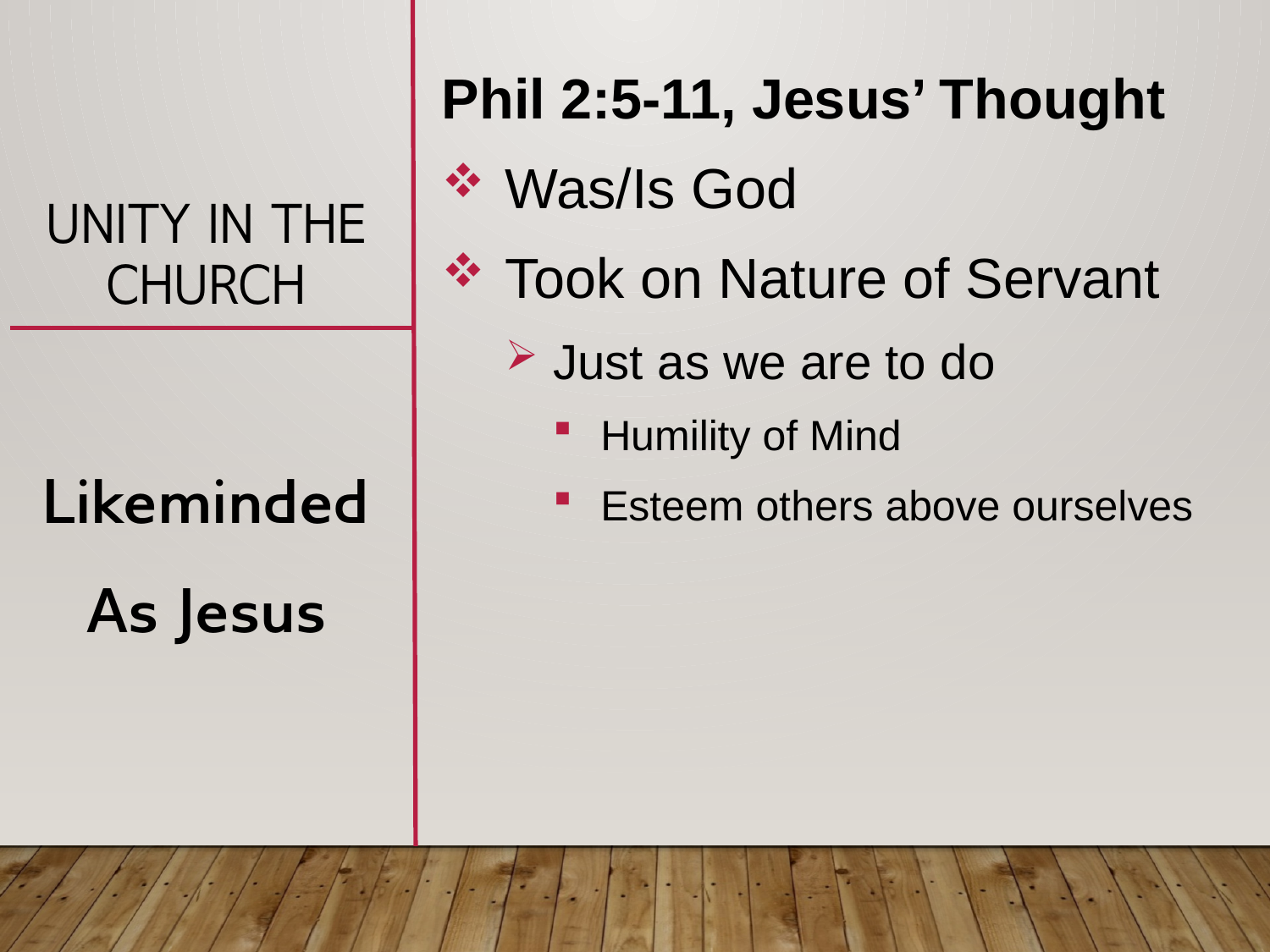

# unity in the Church
Phil 2:5-11, Jesus’ Thought
Was/Is God
Took on Nature of Servant
Just as we are to do
Humility of Mind
Esteem others above ourselves

Likeminded
As Jesus